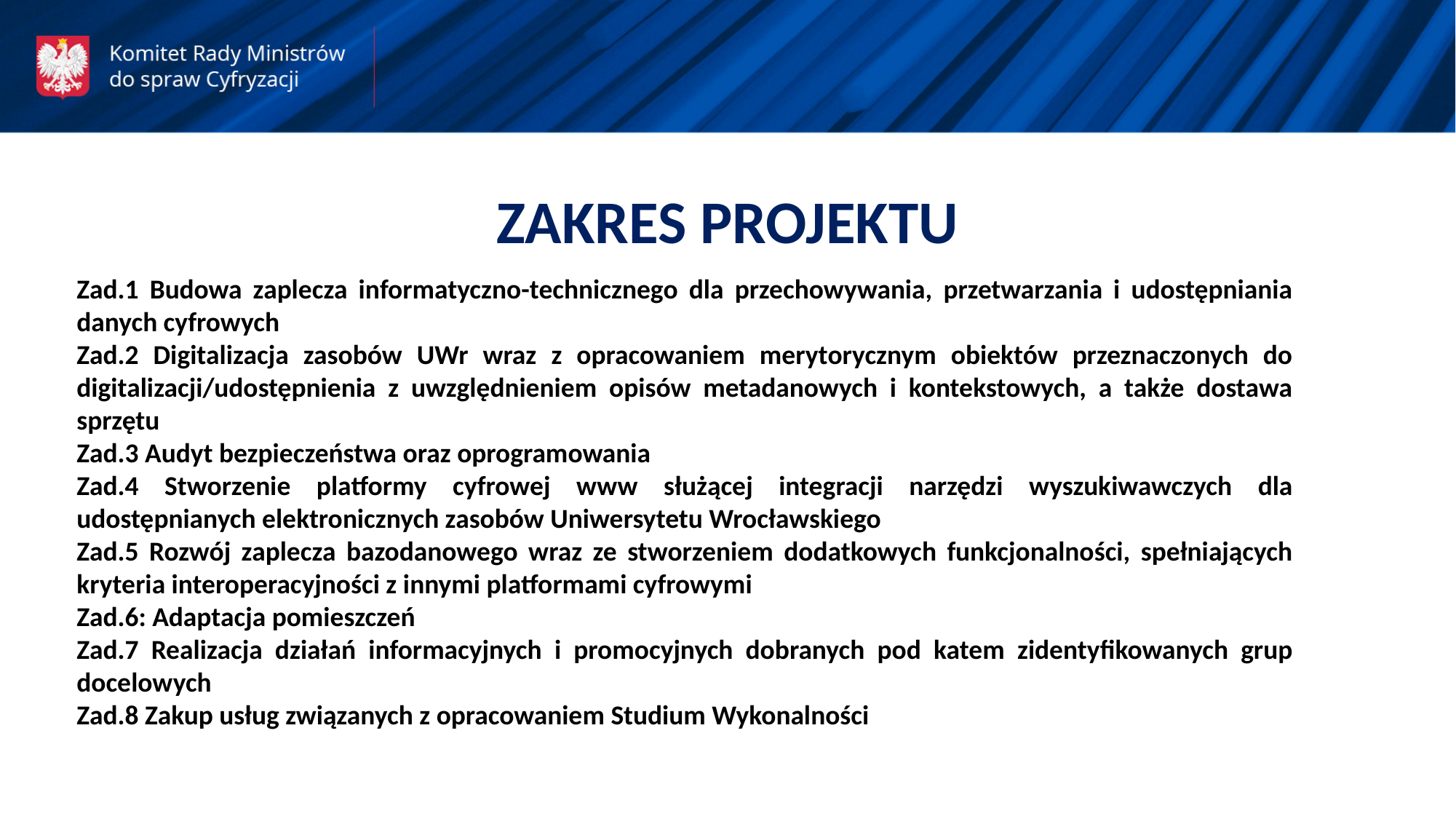

ZAKRES PROJEKTU
Zad.1 Budowa zaplecza informatyczno-technicznego dla przechowywania, przetwarzania i udostępniania danych cyfrowych
Zad.2 Digitalizacja zasobów UWr wraz z opracowaniem merytorycznym obiektów przeznaczonych do digitalizacji/udostępnienia z uwzględnieniem opisów metadanowych i kontekstowych, a także dostawa sprzętu
Zad.3 Audyt bezpieczeństwa oraz oprogramowania
Zad.4 Stworzenie platformy cyfrowej www służącej integracji narzędzi wyszukiwawczych dla udostępnianych elektronicznych zasobów Uniwersytetu Wrocławskiego
Zad.5 Rozwój zaplecza bazodanowego wraz ze stworzeniem dodatkowych funkcjonalności, spełniających kryteria interoperacyjności z innymi platformami cyfrowymi
Zad.6: Adaptacja pomieszczeń
Zad.7 Realizacja działań informacyjnych i promocyjnych dobranych pod katem zidentyfikowanych grup docelowych
Zad.8 Zakup usług związanych z opracowaniem Studium Wykonalności